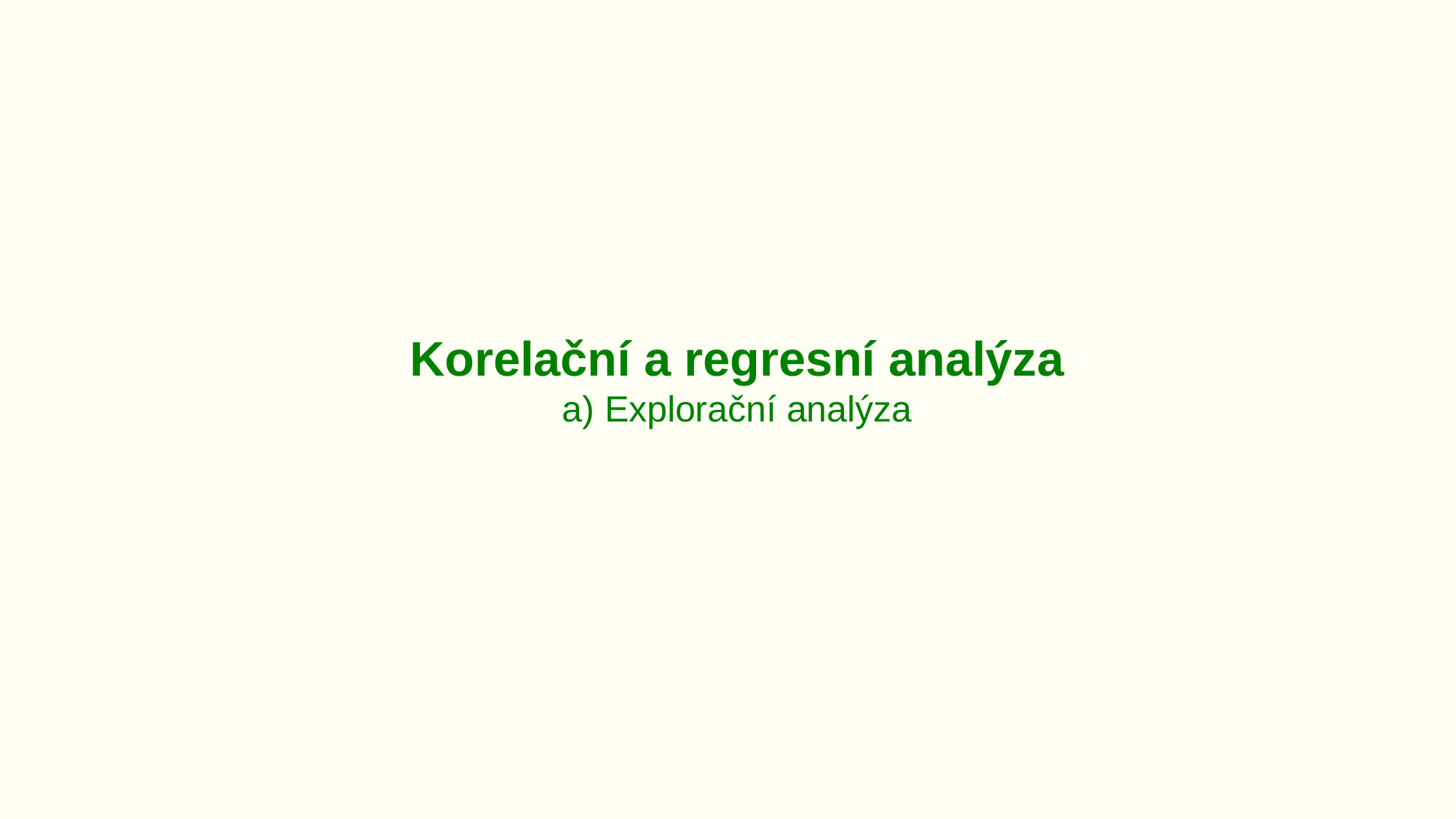

Korelační a regresní analýza
a) Explorační analýza